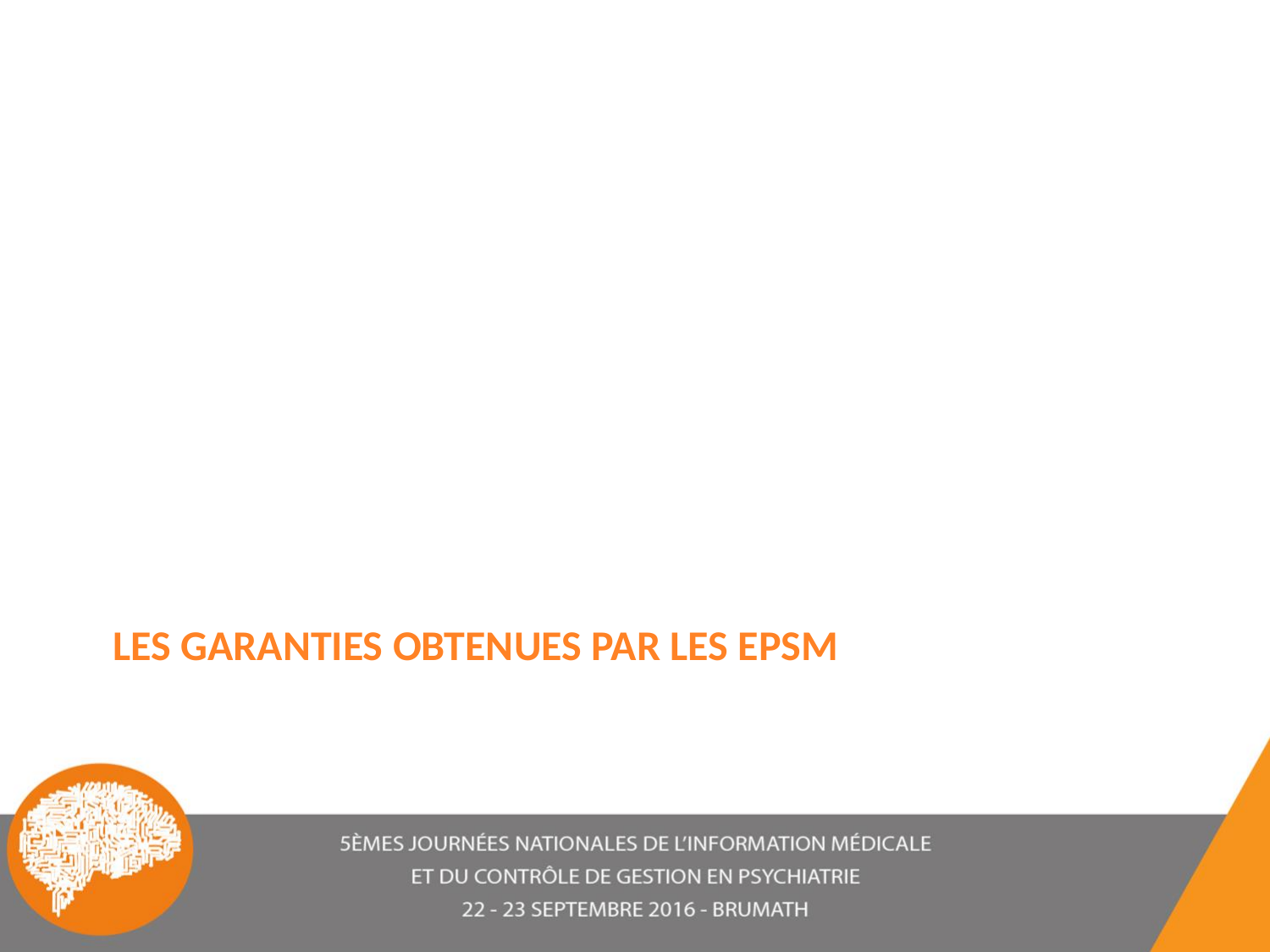

# Les garanties obtenues par les EPSM